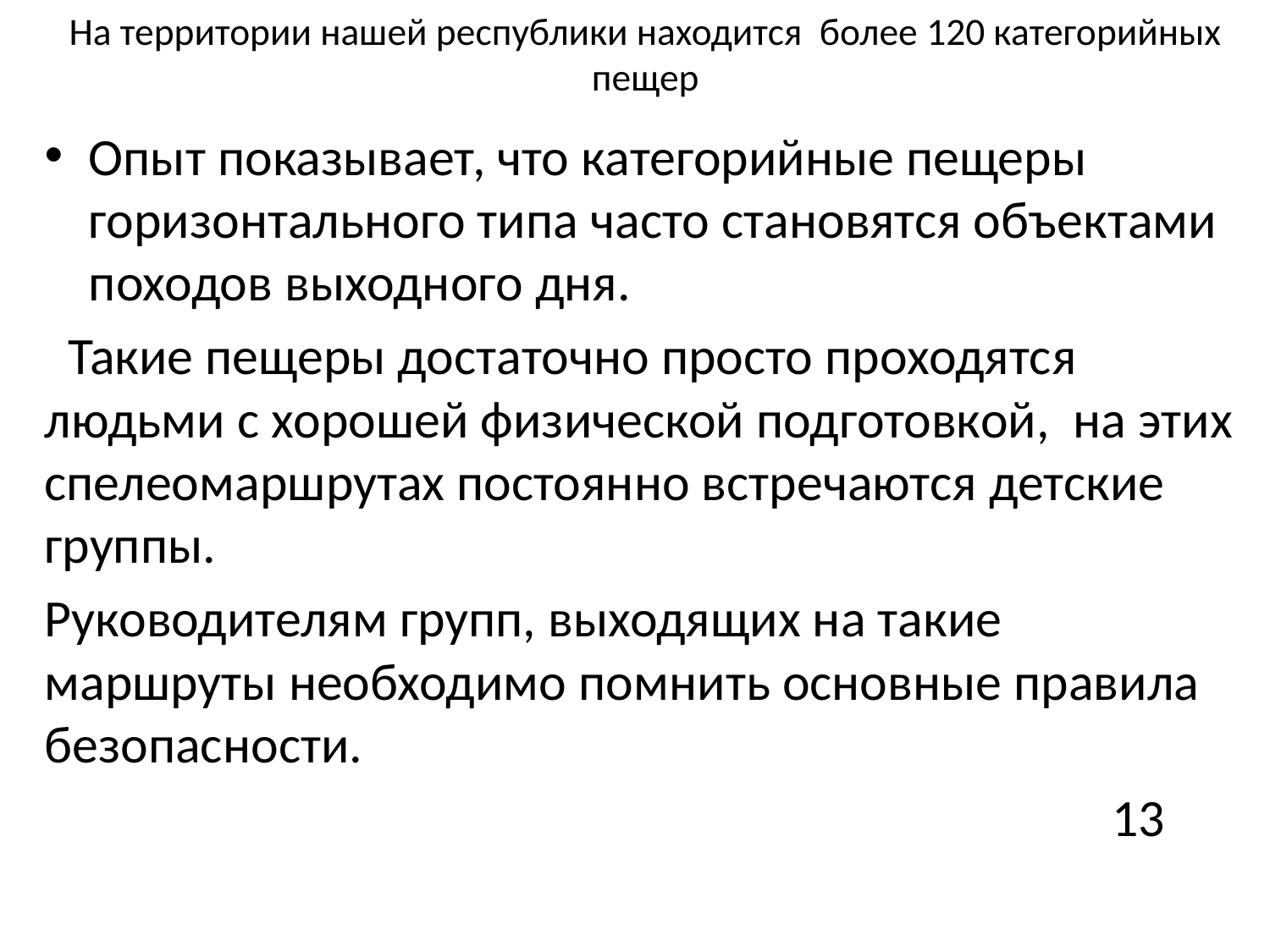

# На территории нашей республики находится  более 120 категорийных пещер
Опыт показывает, что категорийные пещеры горизонтального типа часто становятся объектами походов выходного дня.
  Такие пещеры достаточно просто проходятся людьми с хорошей физической подготовкой,  на этих спелеомаршрутах постоянно встречаются детские группы.
Руководителям групп, выходящих на такие маршруты необходимо помнить основные правила безопасности.
                                                                                          13